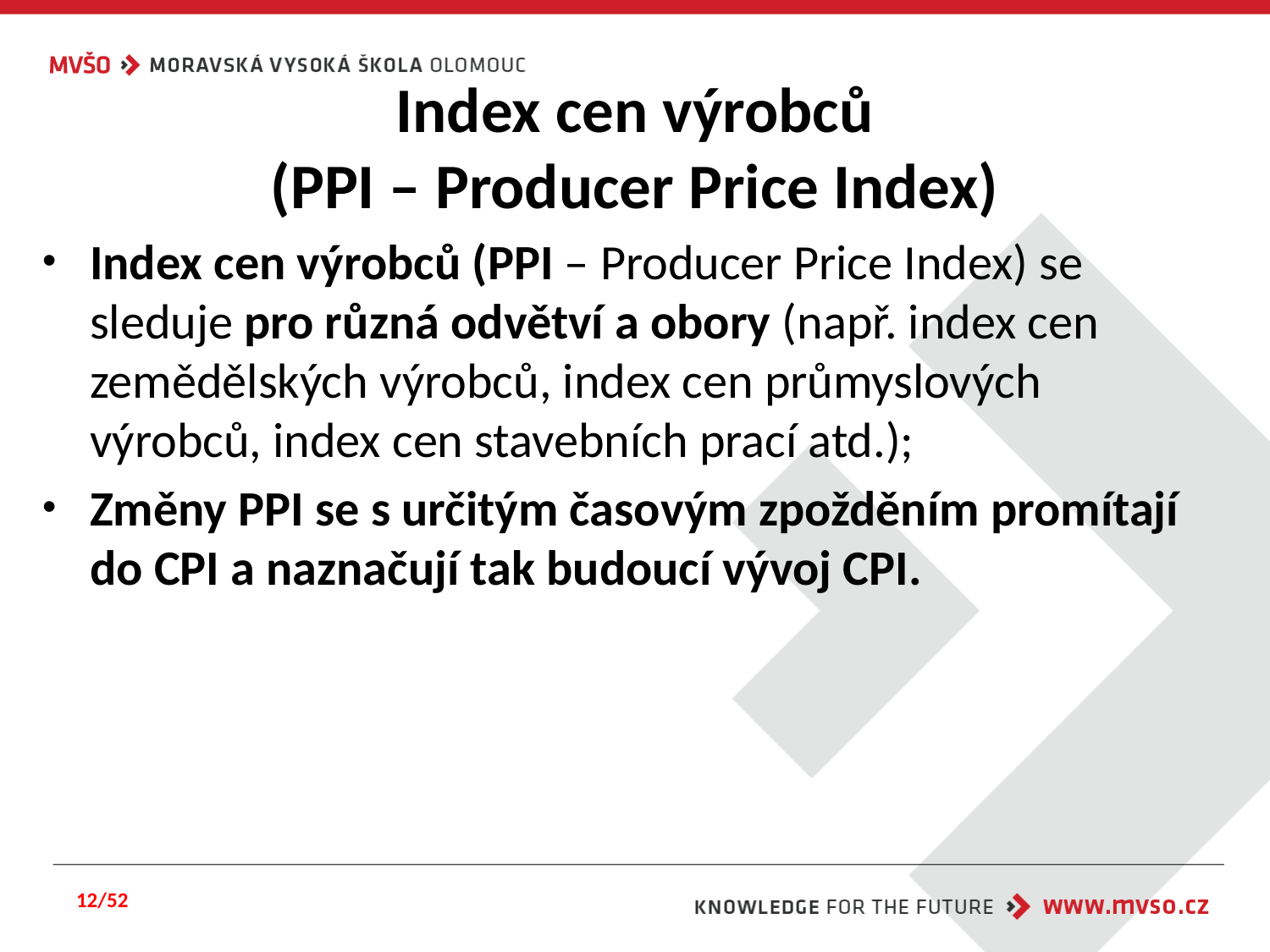

# Index cen výrobců (PPI – Producer Price Index)
Index cen výrobců (PPI – Producer Price Index) se sleduje pro různá odvětví a obory (např. index cen zemědělských výrobců, index cen průmyslových výrobců, index cen stavebních prací atd.);
Změny PPI se s určitým časovým zpožděním promítají do CPI a naznačují tak budoucí vývoj CPI.

12/52